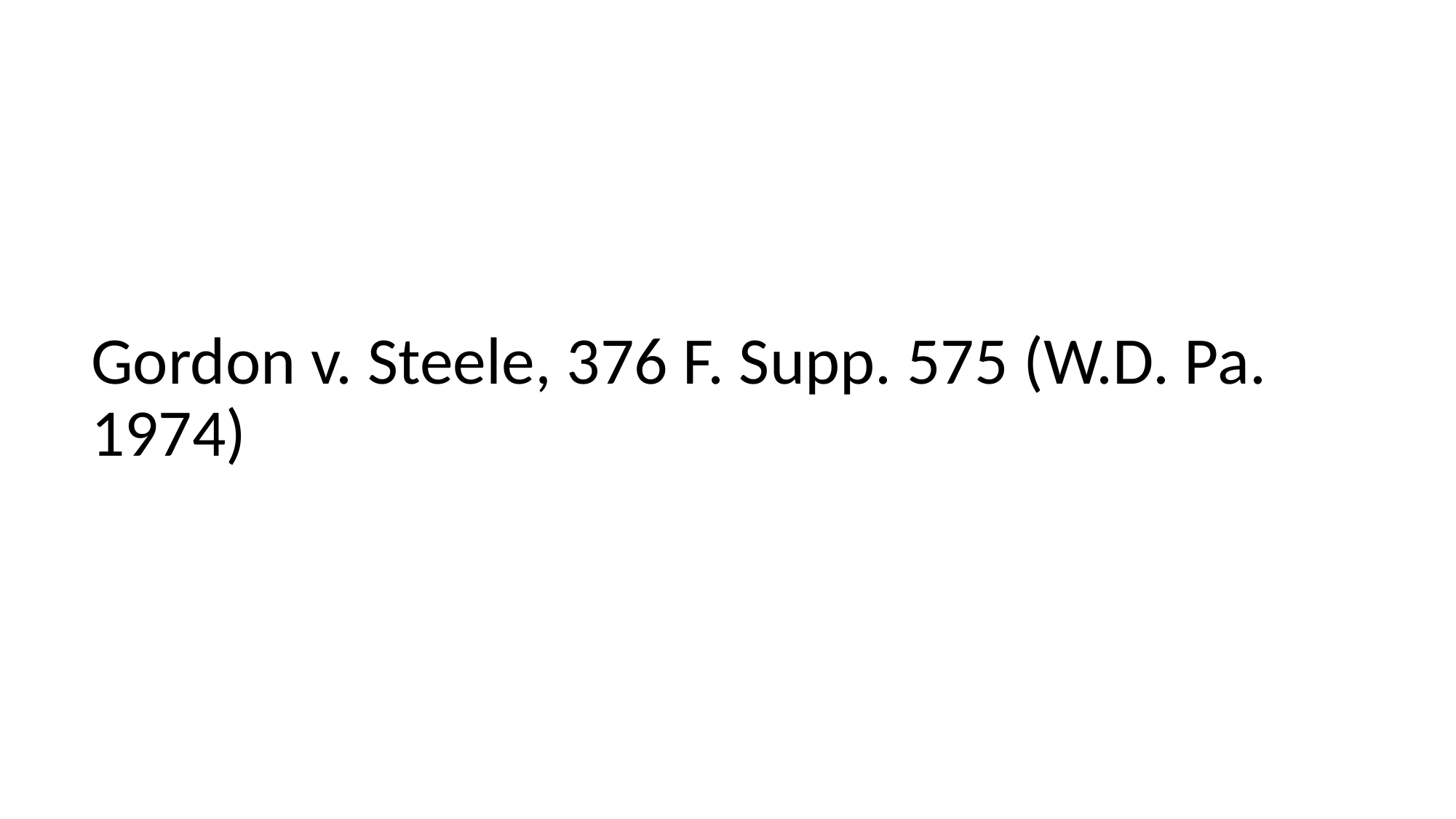

# Gordon v. Steele, 376 F. Supp. 575 (W.D. Pa. 1974)